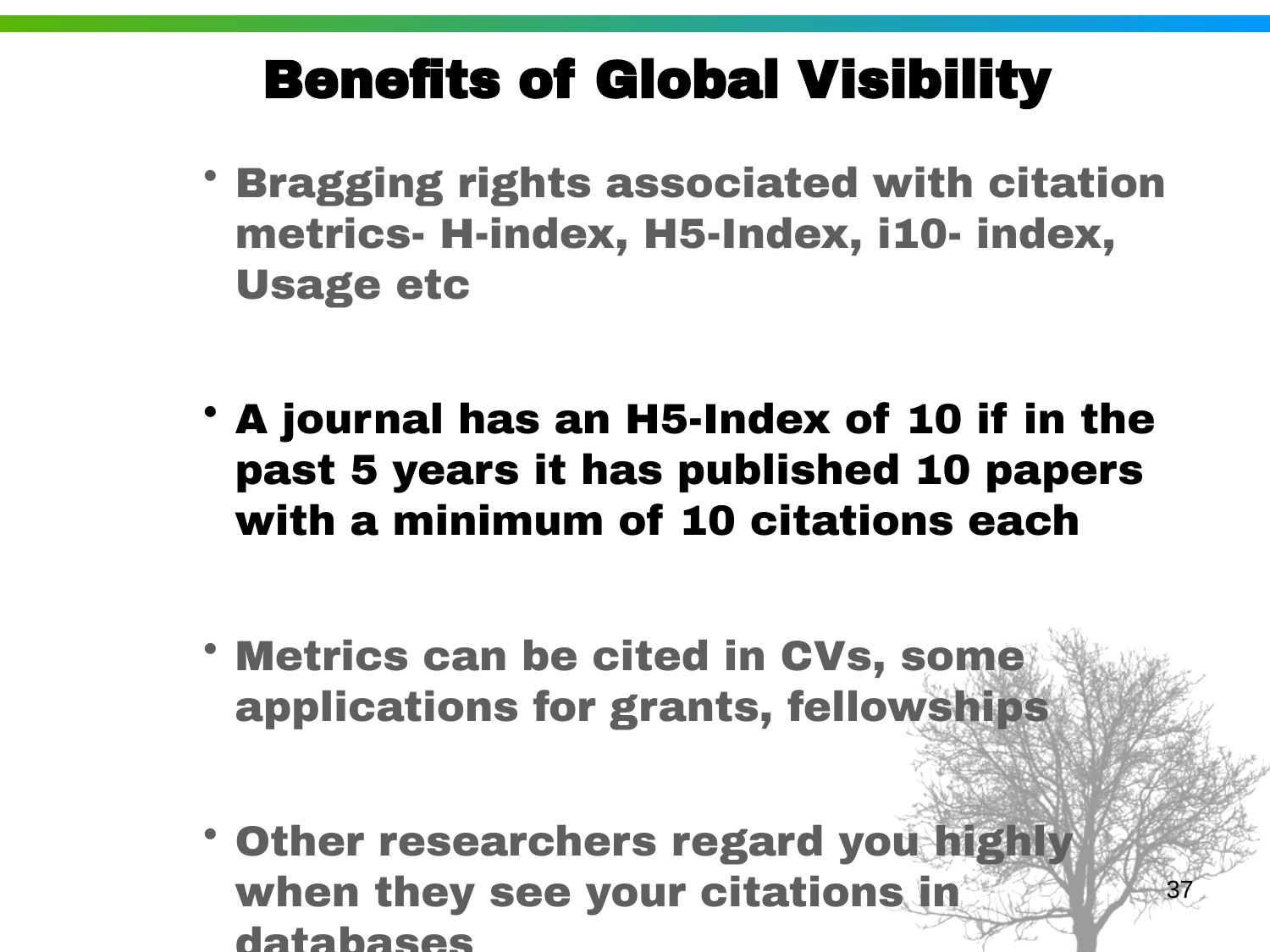

# Benefits of Global Visibility
Bragging rights associated with citation metrics- H-index, H5-Index, i10- index, Usage etc

A journal has an H5-Index of 10 if in the past 5 years it has published 10 papers with a minimum of 10 citations each

Metrics can be cited in CVs, some applications for grants, fellowships

Other researchers regard you highly when they see your citations in databases

37